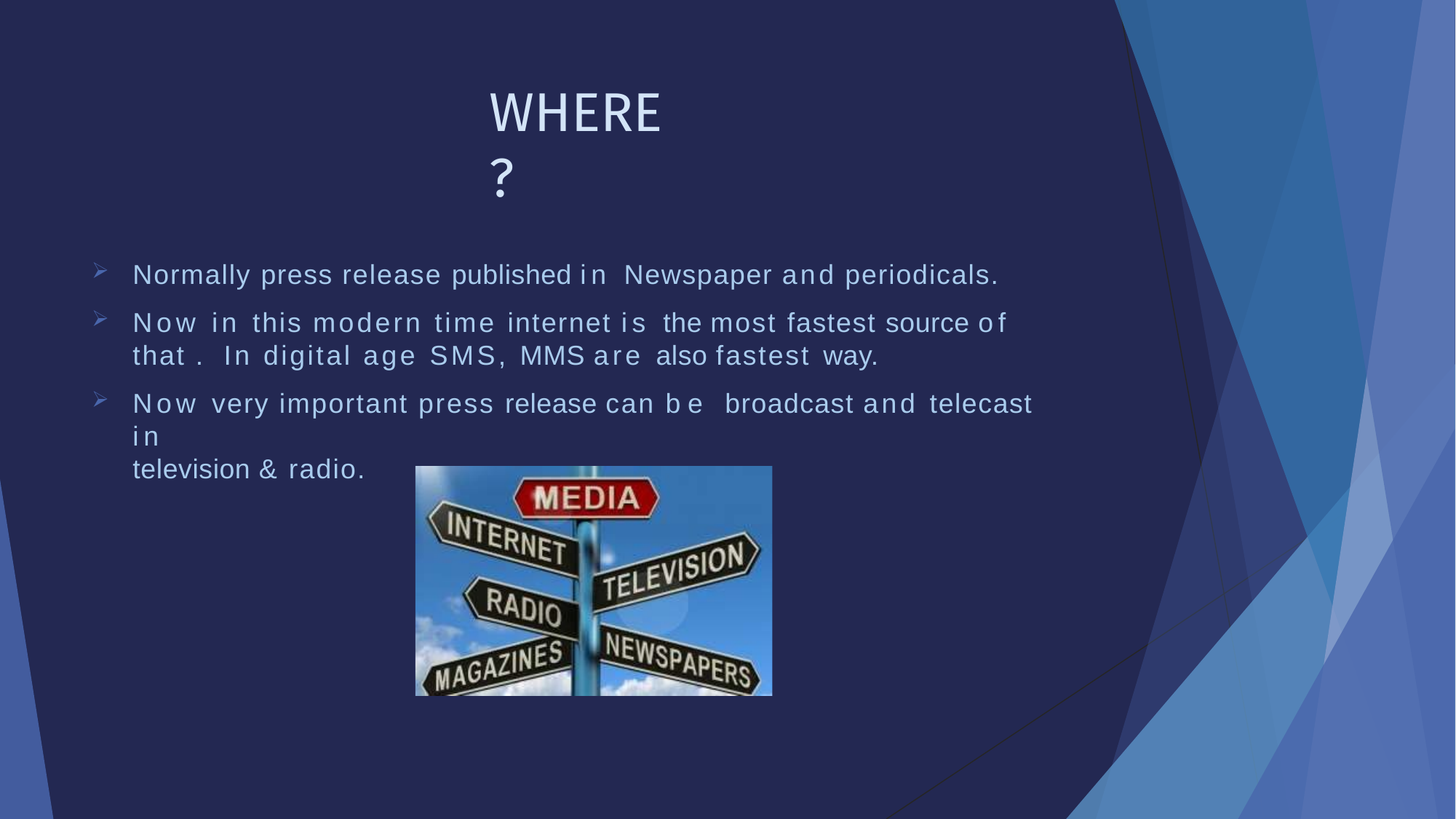

# WHERE ?
Normally press release published in Newspaper and periodicals.
Now in this modern time internet is the most fastest source of  that . In digital age SMS, MMS are also fastest way.
Now very important press release can be broadcast and telecast in
television & radio.